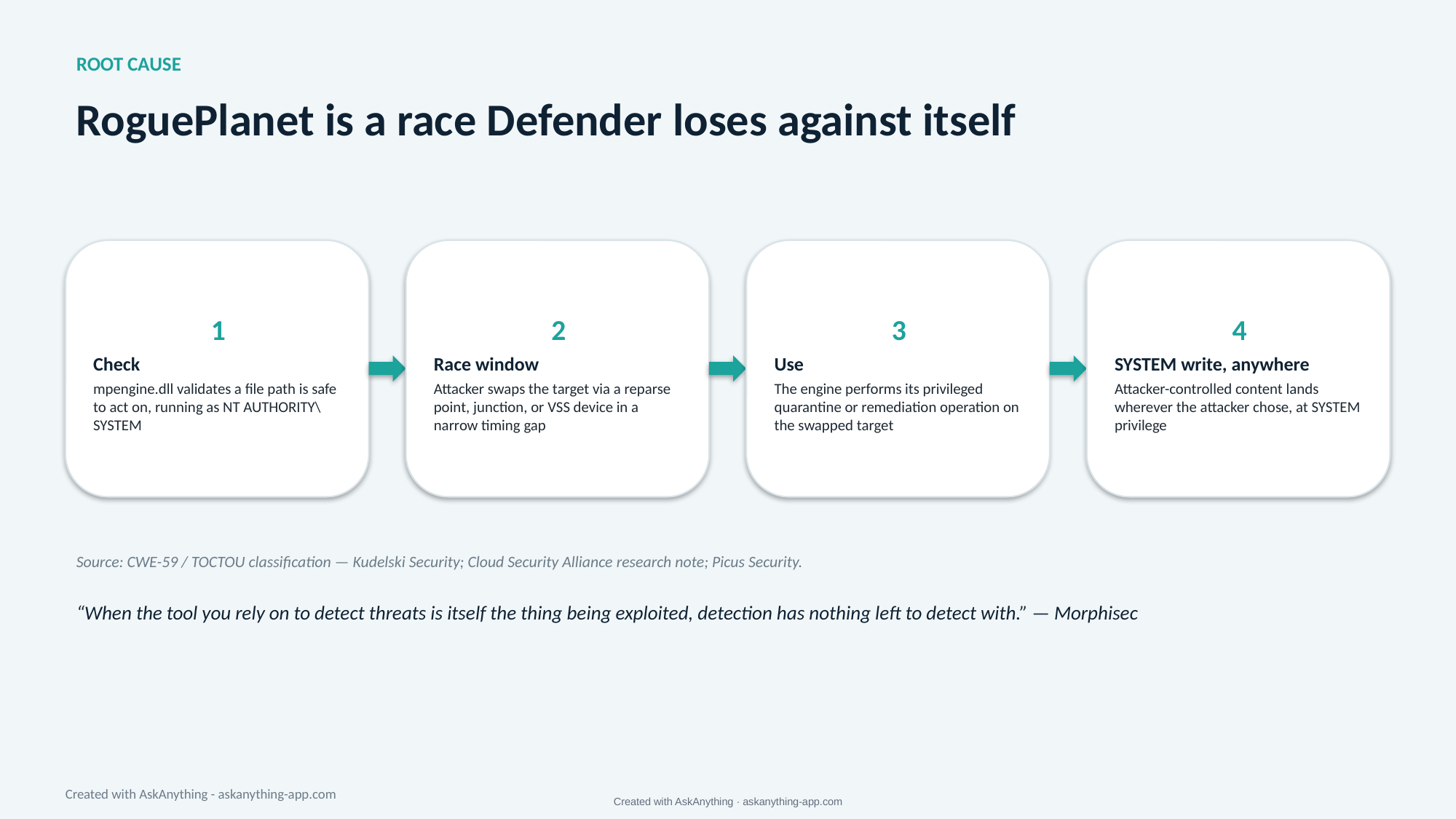

ROOT CAUSE
RoguePlanet is a race Defender loses against itself
1
Check
mpengine.dll validates a file path is safe to act on, running as NT AUTHORITY\SYSTEM
2
Race window
Attacker swaps the target via a reparse point, junction, or VSS device in a narrow timing gap
3
Use
The engine performs its privileged quarantine or remediation operation on the swapped target
4
SYSTEM write, anywhere
Attacker-controlled content lands wherever the attacker chose, at SYSTEM privilege

Source: CWE-59 / TOCTOU classification — Kudelski Security; Cloud Security Alliance research note; Picus Security.
“When the tool you rely on to detect threats is itself the thing being exploited, detection has nothing left to detect with.” — Morphisec
Created with AskAnything - askanything-app.com
Created with AskAnything · askanything-app.com